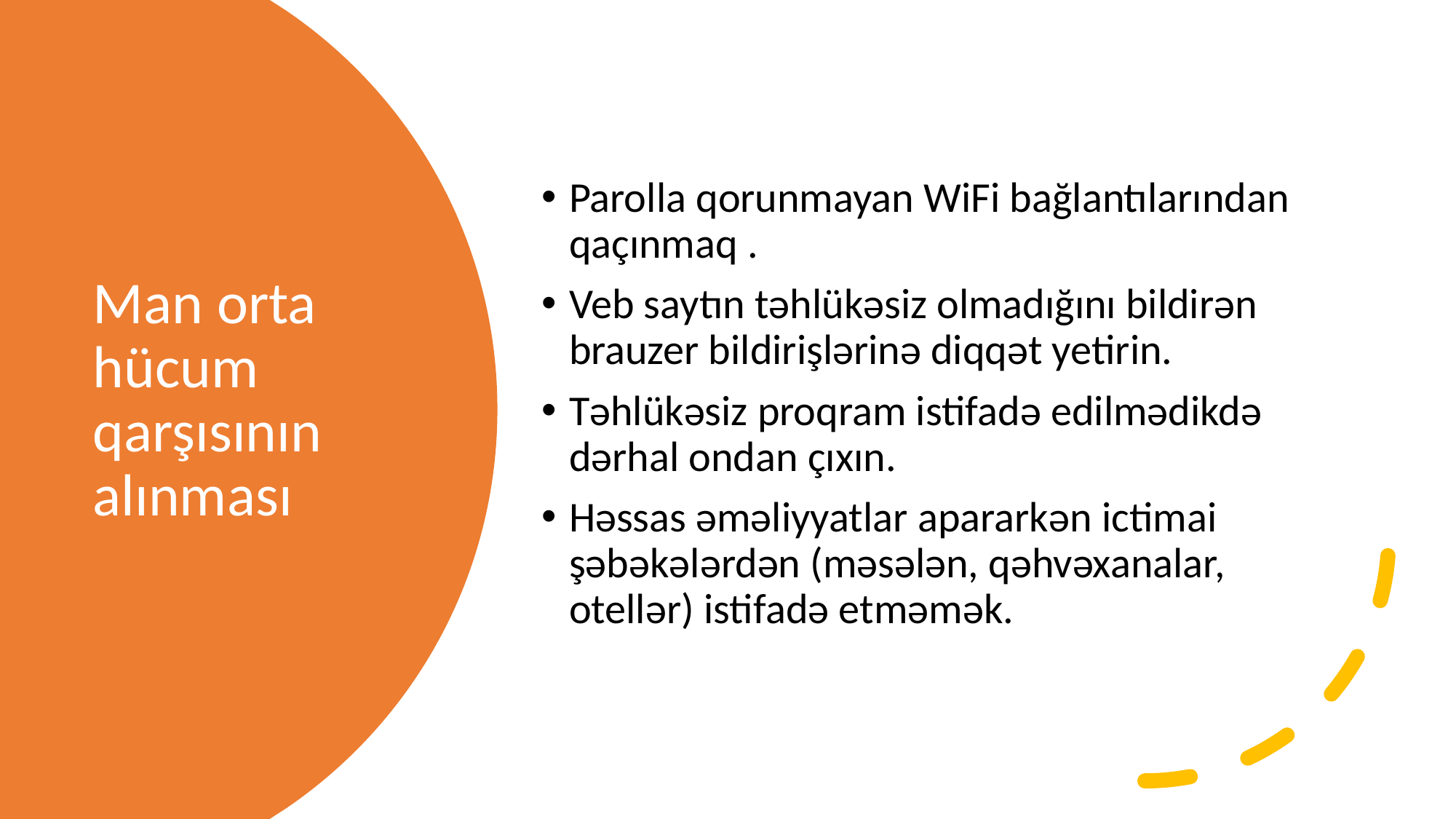

Parolla qorunmayan WiFi bağlantılarından qaçınmaq .
Veb saytın təhlükəsiz olmadığını bildirən brauzer bildirişlərinə diqqət yetirin.
Təhlükəsiz proqram istifadə edilmədikdə dərhal ondan çıxın.
Həssas əməliyyatlar apararkən ictimai şəbəkələrdən (məsələn, qəhvəxanalar, otellər) istifadə etməmək.
# Man orta hücum qarşısının alınması